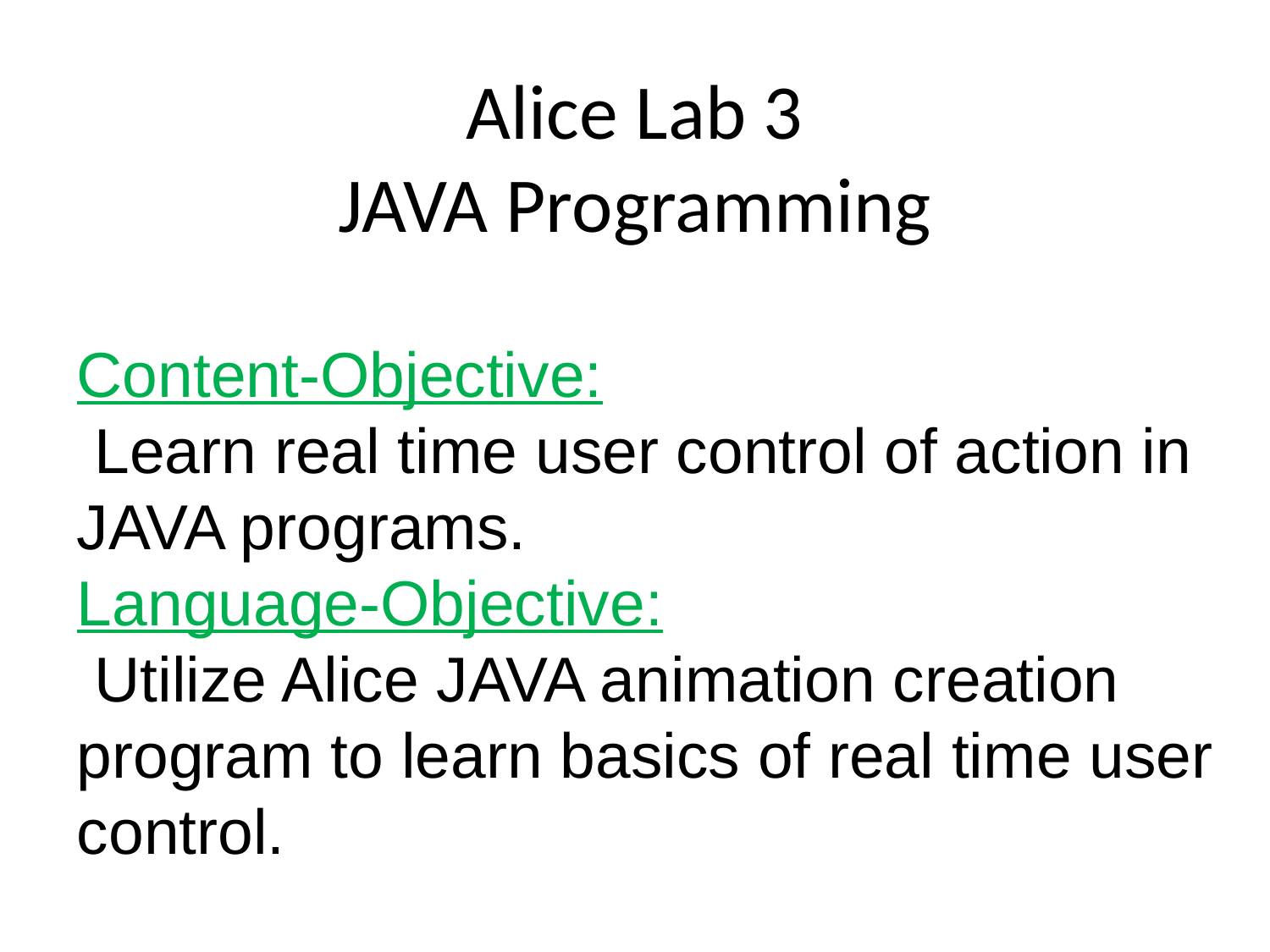

# Alice Lab 3 JAVA Programming
Content-Objective:
 Learn real time user control of action in JAVA programs.
Language-Objective:
 Utilize Alice JAVA animation creation program to learn basics of real time user control.